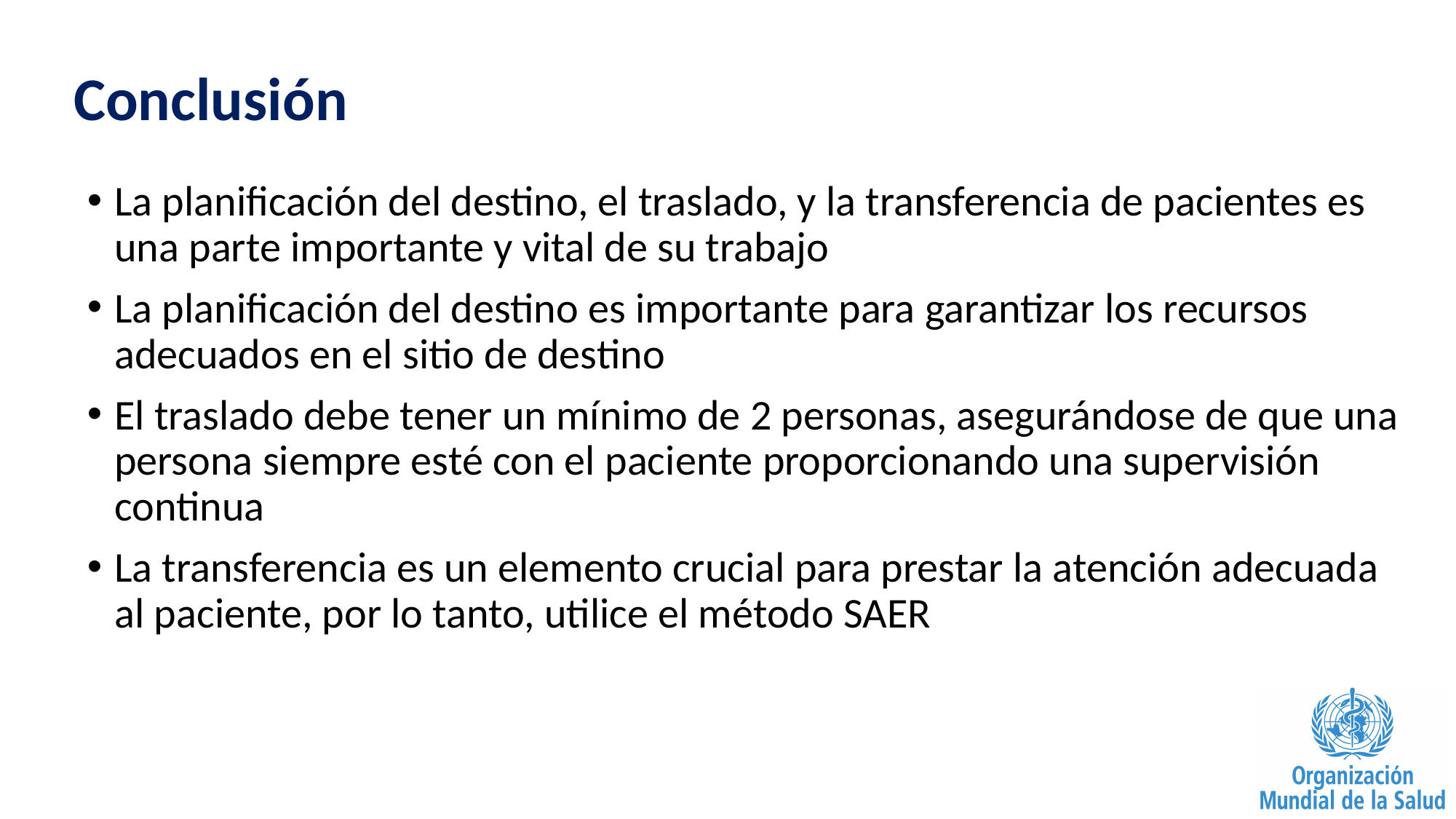

# Conclusión
La planificación del destino, el traslado, y la transferencia de pacientes es una parte importante y vital de su trabajo
La planificación del destino es importante para garantizar los recursos adecuados en el sitio de destino
El traslado debe tener un mínimo de 2 personas, asegurándose de que una persona siempre esté con el paciente proporcionando una supervisión continua
La transferencia es un elemento crucial para prestar la atención adecuada al paciente, por lo tanto, utilice el método SAER